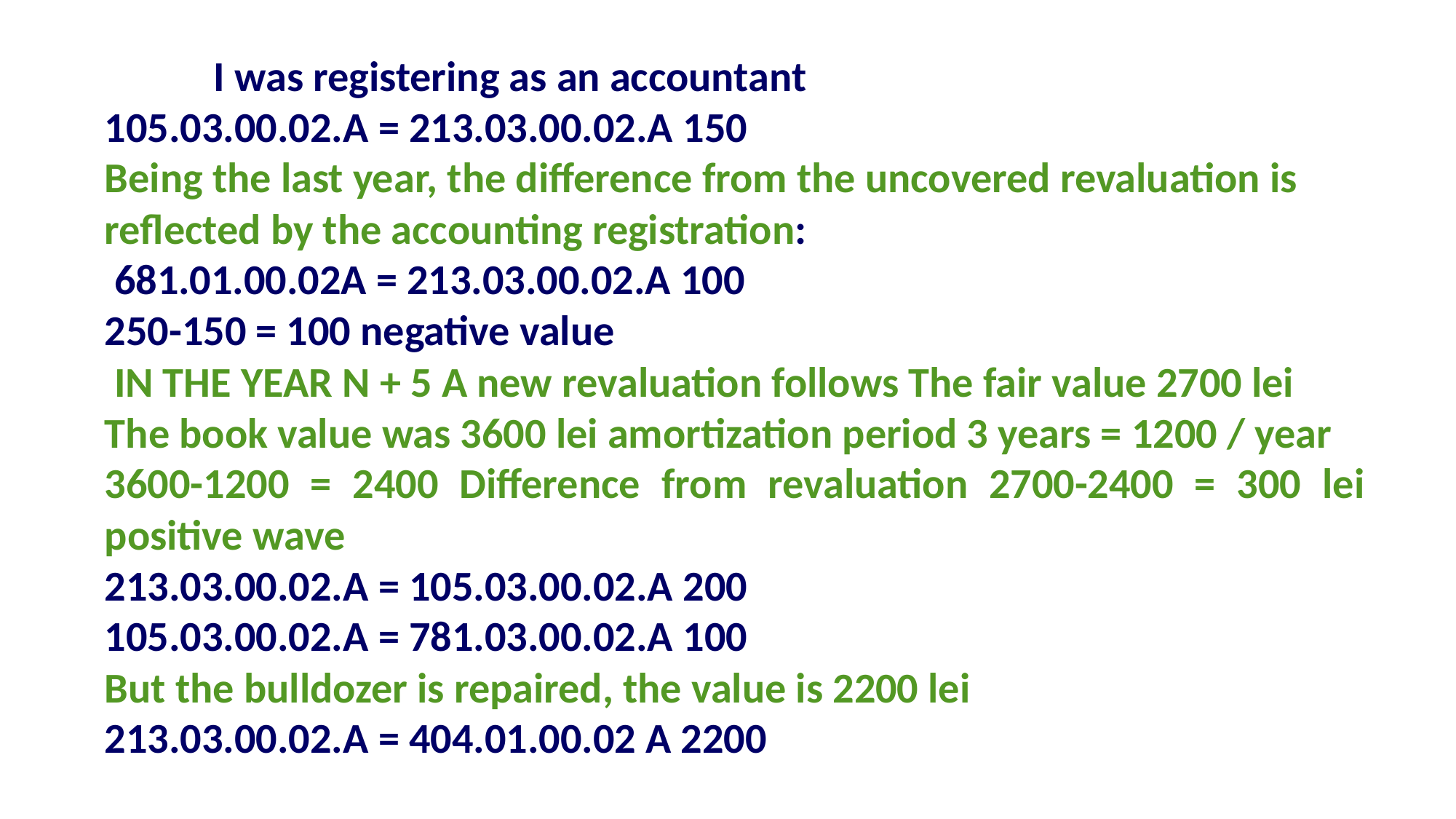

I was registering as an accountant
105.03.00.02.A = 213.03.00.02.A 150
Being the last year, the difference from the uncovered revaluation is reflected by the accounting registration:
 681.01.00.02A = 213.03.00.02.A 100
250-150 = 100 negative value
 IN THE YEAR N + 5 A new revaluation follows The fair value 2700 lei
The book value was 3600 lei amortization period 3 years = 1200 / year
3600-1200 = 2400 Difference from revaluation 2700-2400 = 300 lei positive wave
213.03.00.02.A = 105.03.00.02.A 200
105.03.00.02.A = 781.03.00.02.A 100
But the bulldozer is repaired, the value is 2200 lei
213.03.00.02.A = 404.01.00.02 A 2200